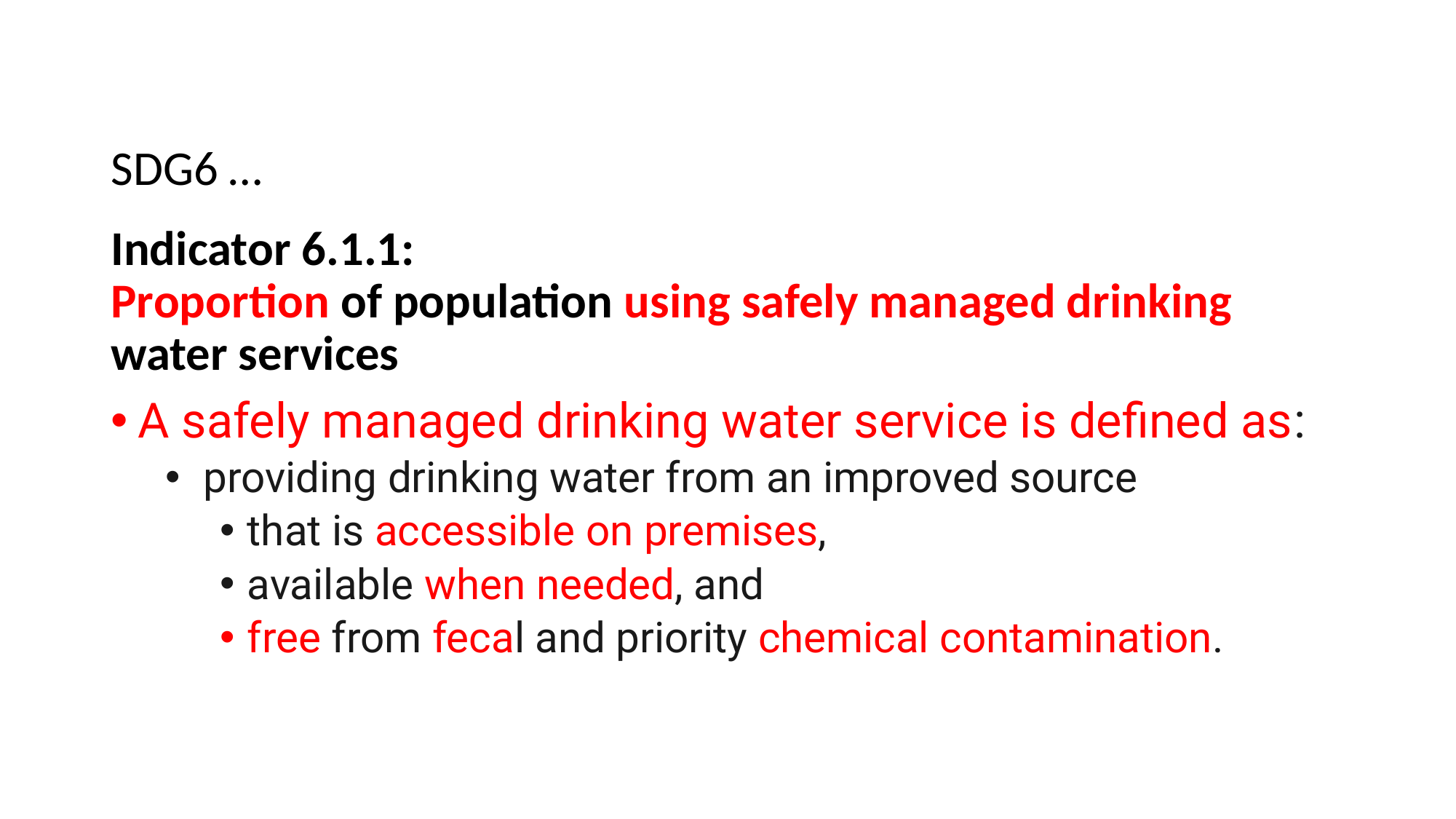

# SDG6 …
Indicator 6.1.1:
Proportion of population using safely managed drinking water services
A safely managed drinking water service is defined as:
 providing drinking water from an improved source
that is accessible on premises,
available when needed, and
free from fecal and priority chemical contamination.